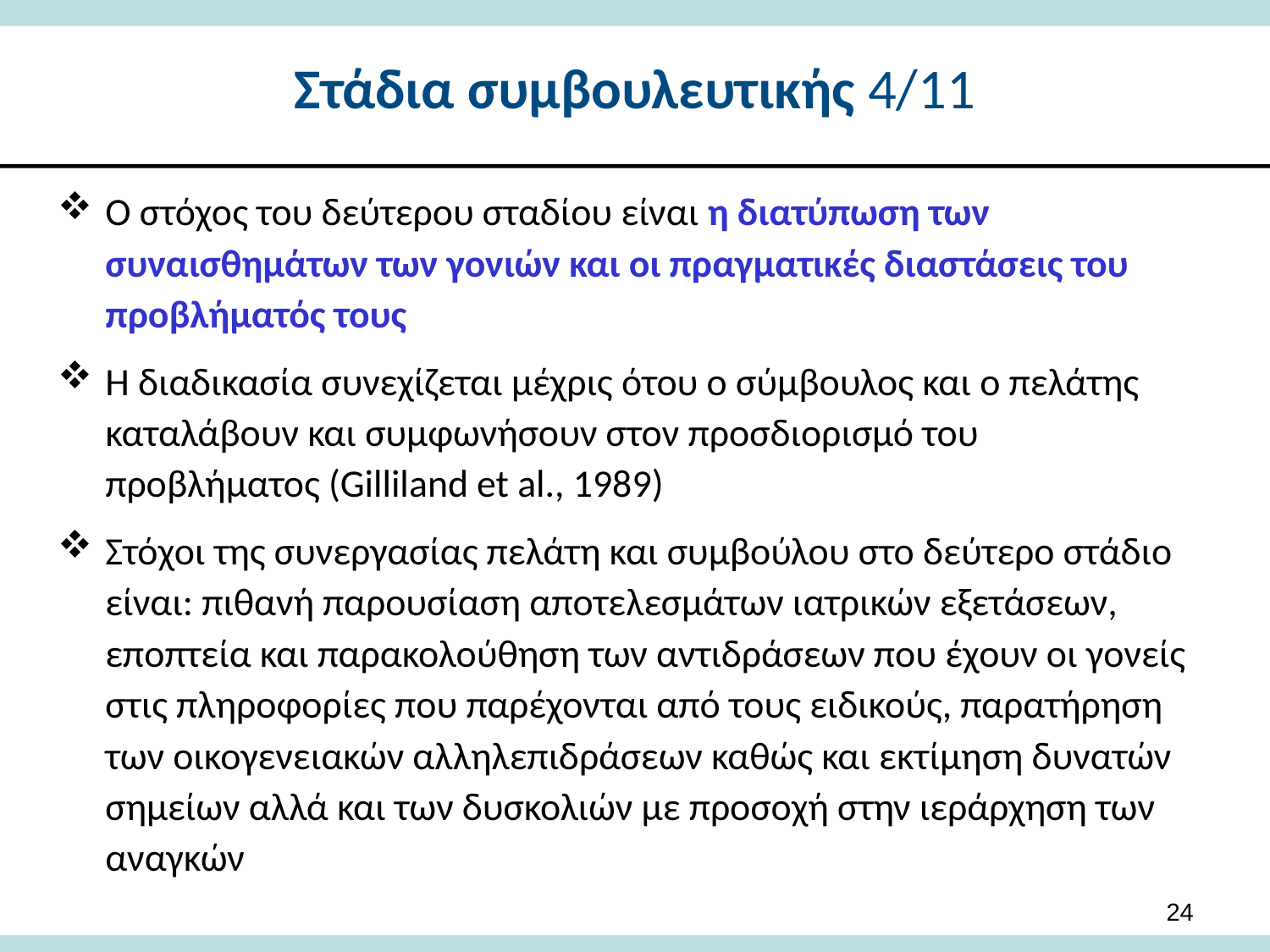

# Στάδια συμβουλευτικής 4/11
Ο στόχος του δεύτερου σταδίου είναι η διατύπωση των συναισθημάτων των γονιών και οι πραγματικές διαστάσεις του προβλήματός τους
Η διαδικασία συνεχίζεται μέχρις ότου ο σύμβουλος και ο πελάτης καταλάβουν και συμφωνήσουν στον προσδιορισμό του προβλήματος (Gilliland et al., 1989)
Στόχοι της συνεργασίας πελάτη και συμβούλου στο δεύτερο στάδιο είναι: πιθανή παρουσίαση αποτελεσμάτων ιατρικών εξετάσεων, εποπτεία και παρακολούθηση των αντιδράσεων που έχουν οι γονείς στις πληροφορίες που παρέχονται από τους ειδικούς, παρατήρηση των οικογενειακών αλληλεπιδράσεων καθώς και εκτίμηση δυνατών σημείων αλλά και των δυσκολιών με προσοχή στην ιεράρχηση των αναγκών

24